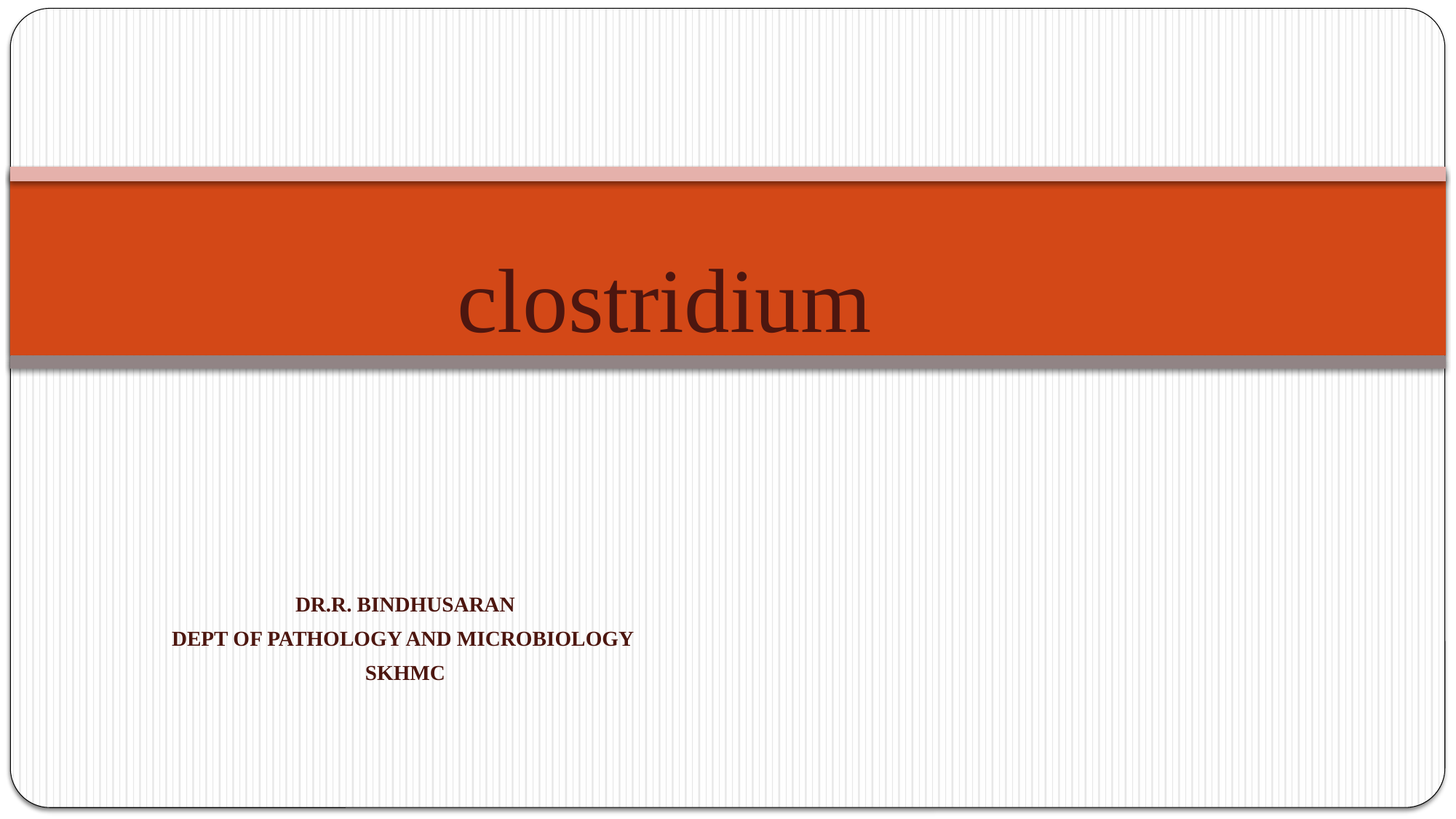

# clostridium
DR.R. BINDHUSARAN
DEPT OF PATHOLOGY AND MICROBIOLOGY
SKHMC